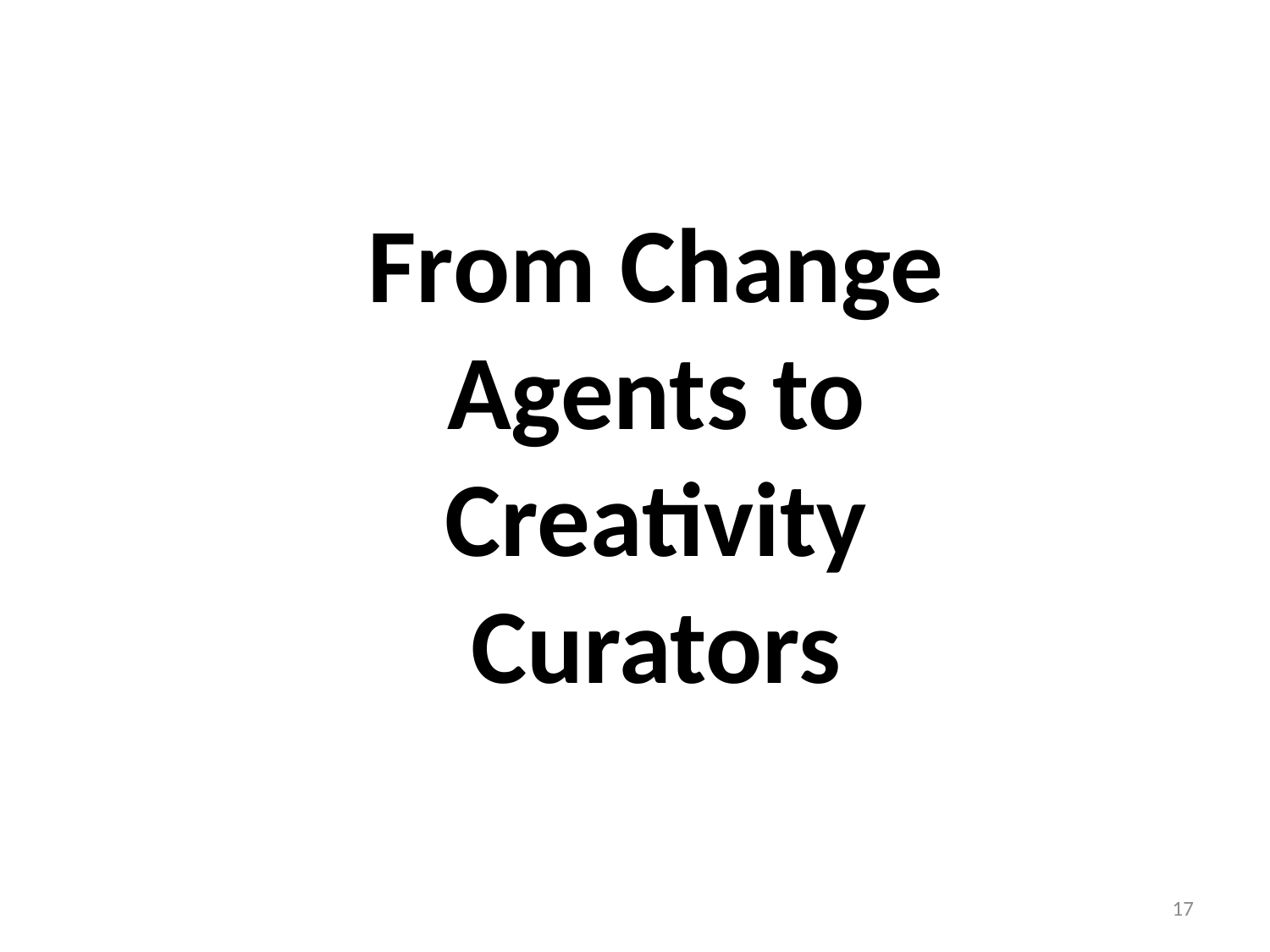

From Change Agents to Creativity Curators
17